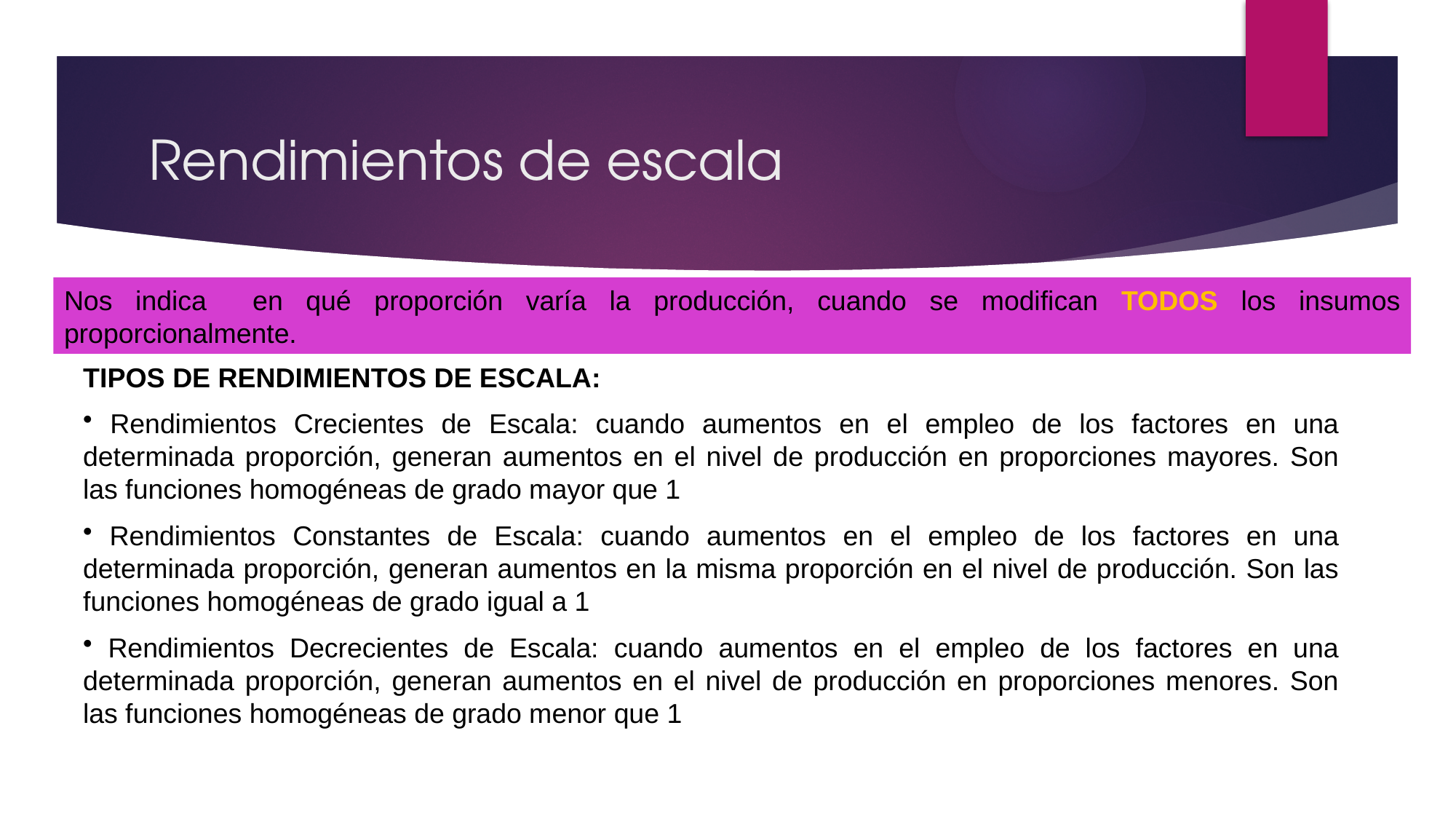

# Rendimientos de escala
Nos indica  en qué proporción varía la producción, cuando se modifican TODOS los insumos proporcionalmente.

TIPOS DE RENDIMIENTOS DE ESCALA:
 Rendimientos Crecientes de Escala: cuando aumentos en el empleo de los factores en una determinada proporción, generan aumentos en el nivel de producción en proporciones mayores. Son las funciones homogéneas de grado mayor que 1
 Rendimientos Constantes de Escala: cuando aumentos en el empleo de los factores en una determinada proporción, generan aumentos en la misma proporción en el nivel de producción. Son las funciones homogéneas de grado igual a 1
 Rendimientos Decrecientes de Escala: cuando aumentos en el empleo de los factores en una determinada proporción, generan aumentos en el nivel de producción en proporciones menores. Son las funciones homogéneas de grado menor que 1